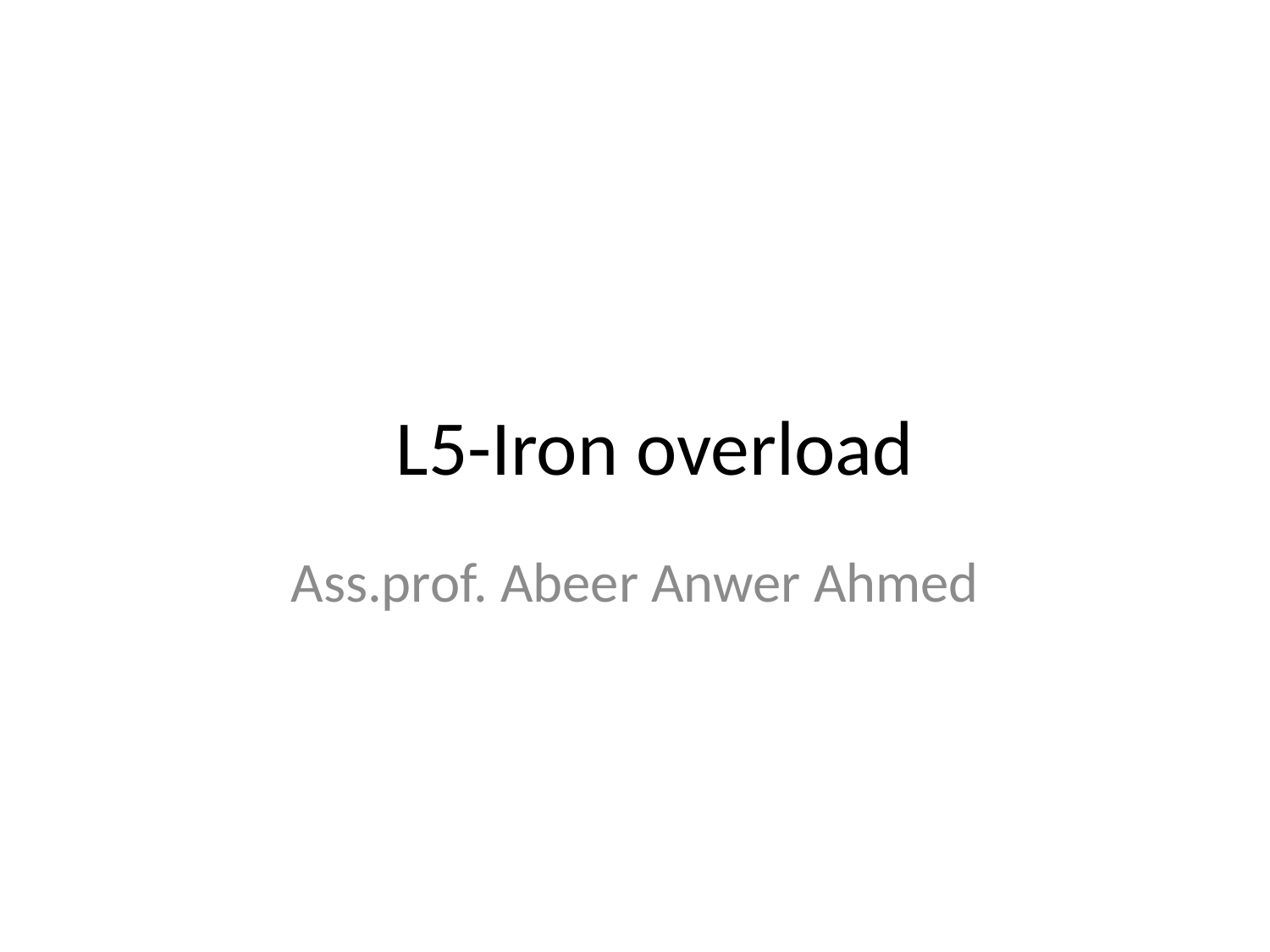

# L5-Iron overload
Ass.prof. Abeer Anwer Ahmed